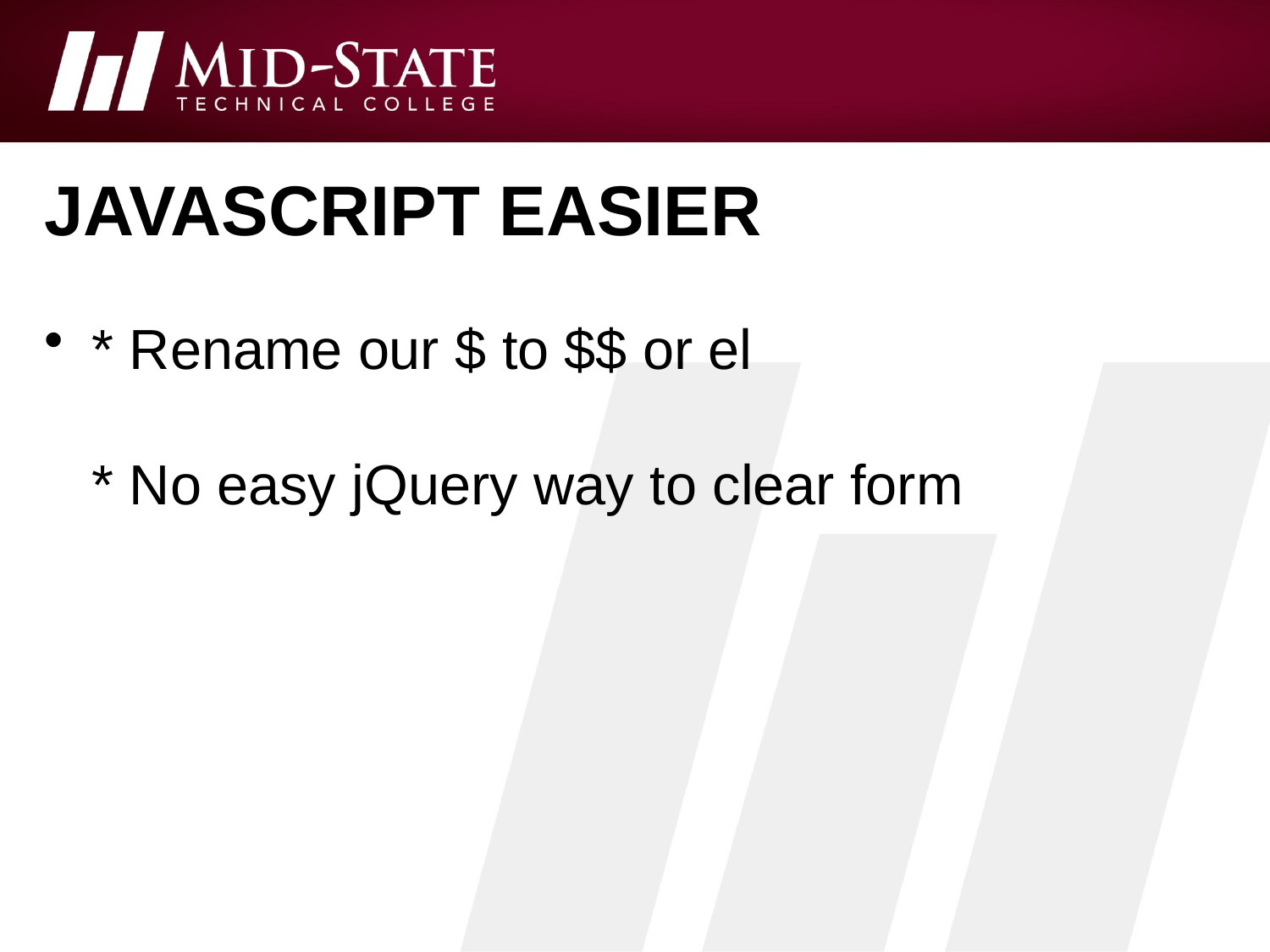

# javascript easier
* Rename our $ to $$ or el
* No easy jQuery way to clear form